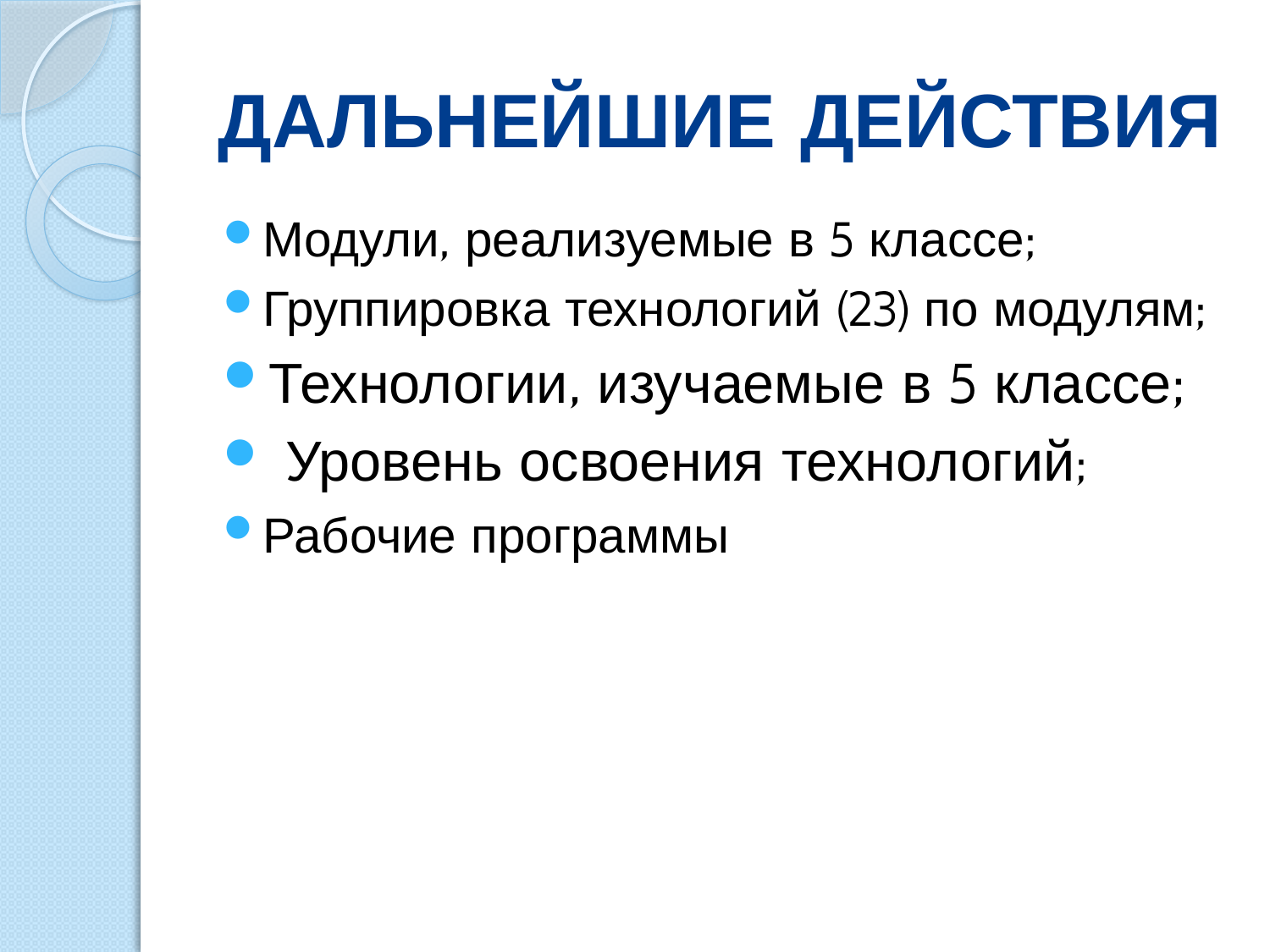

# ДАЛЬНЕЙШИЕ ДЕЙСТВИЯ
Модули, реализуемые в 5 классе;
Группировка технологий (23) по модулям;
Технологии, изучаемые в 5 классе;
 Уровень освоения технологий;
Рабочие программы